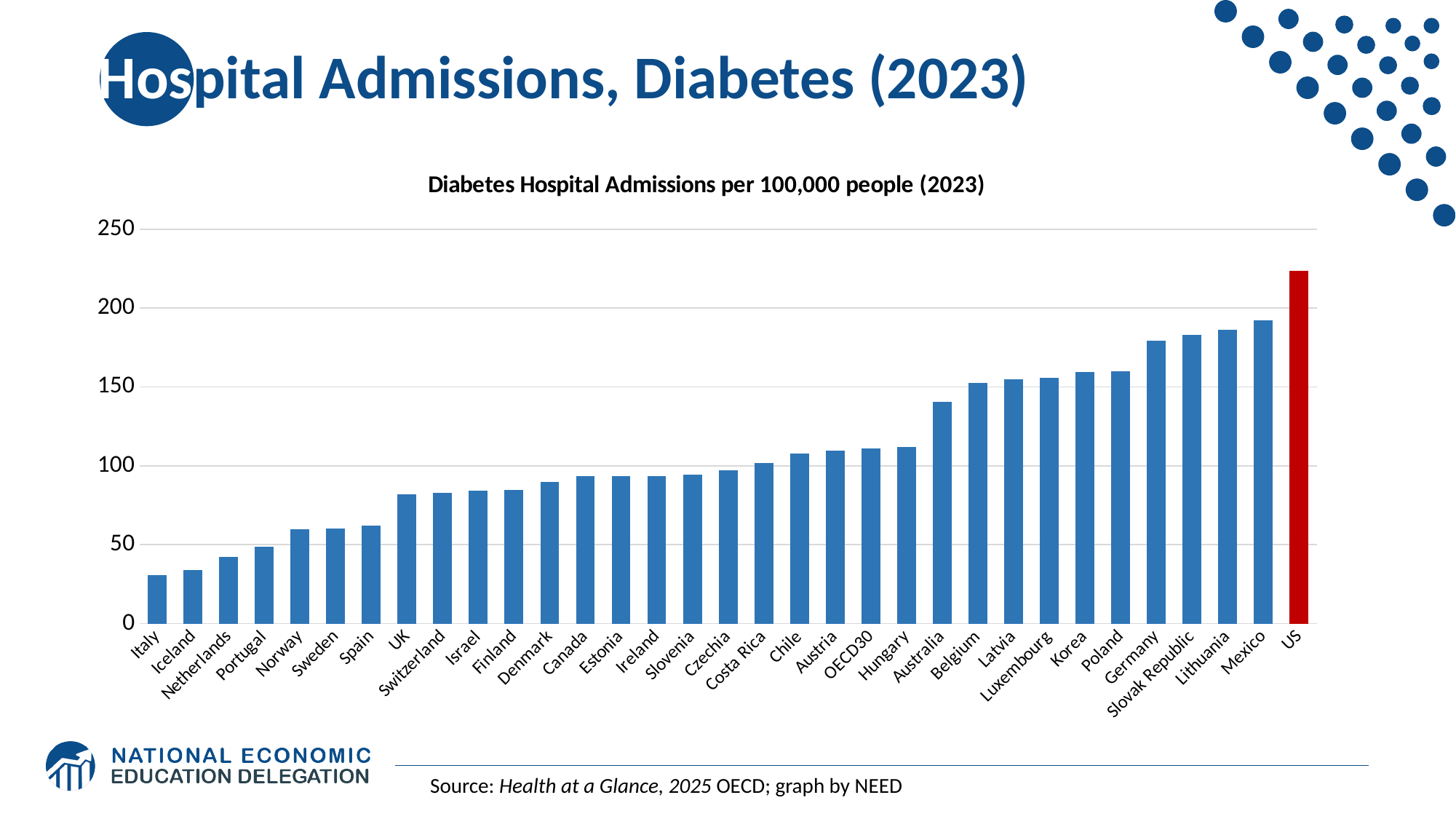

# Hospital Admissions, Diabetes (2023)

### Chart: Diabetes Hospital Admissions per 100,000 people (2023)

| Category |  |
|---|---|
| Italy | 30.7 |
| Iceland | 33.7 |
| Netherlands | 42.3 |
| Portugal | 48.5 |
| Norway | 59.6 |
| Sweden | 60.4 |
| Spain | 62.0 |
| UK | 82.1 |
| Switzerland | 82.6 |
| Israel | 84.0 |
| Finland | 84.9 |
| Denmark | 89.9 |
| Canada | 93.3 |
| Estonia | 93.3 |
| Ireland | 93.3 |
| Slovenia | 94.3 |
| Czechia | 97.0 |
| Costa Rica | 101.9 |
| Chile | 107.9 |
| Austria | 109.5 |
| OECD30 | 110.94081309483715 |
| Hungary | 112.1 |
| Australia | 140.6 |
| Belgium | 152.4 |
| Latvia | 154.7 |
| Luxembourg | 155.7 |
| Korea | 159.3 |
| Poland | 160.1 |
| Germany | 179.5 |
| Slovak Republic | 182.8 |
| Lithuania | 186.3 |
| Mexico | 192.006019034789 |
| US | 223.4 |
Source: Health at a Glance, 2025 OECD; graph by NEED